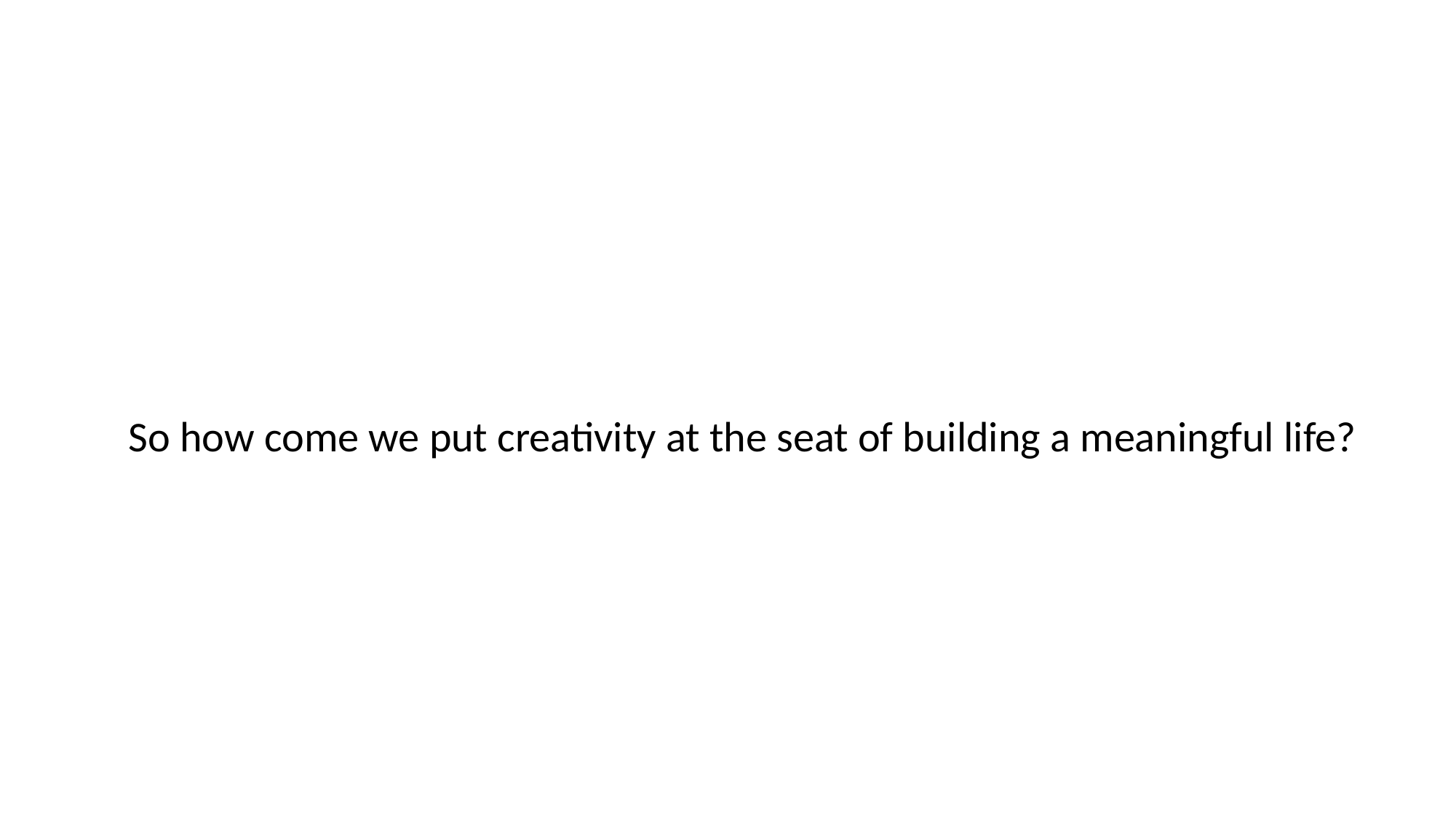

So how come we put creativity at the seat of building a meaningful life?